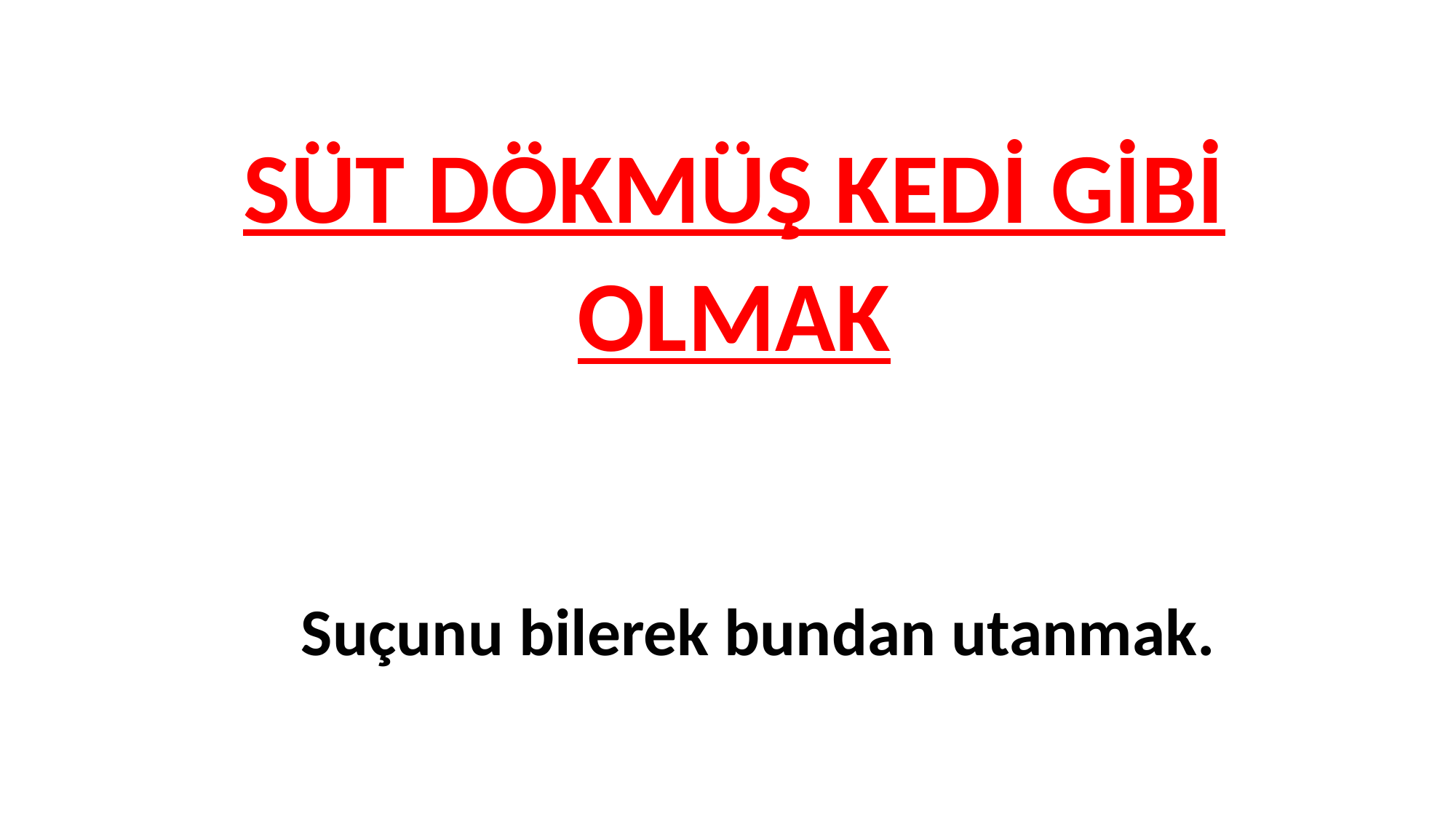

SÜT DÖKMÜŞ KEDİ GİBİ OLMAK

    Suçunu bilerek bundan utanmak.